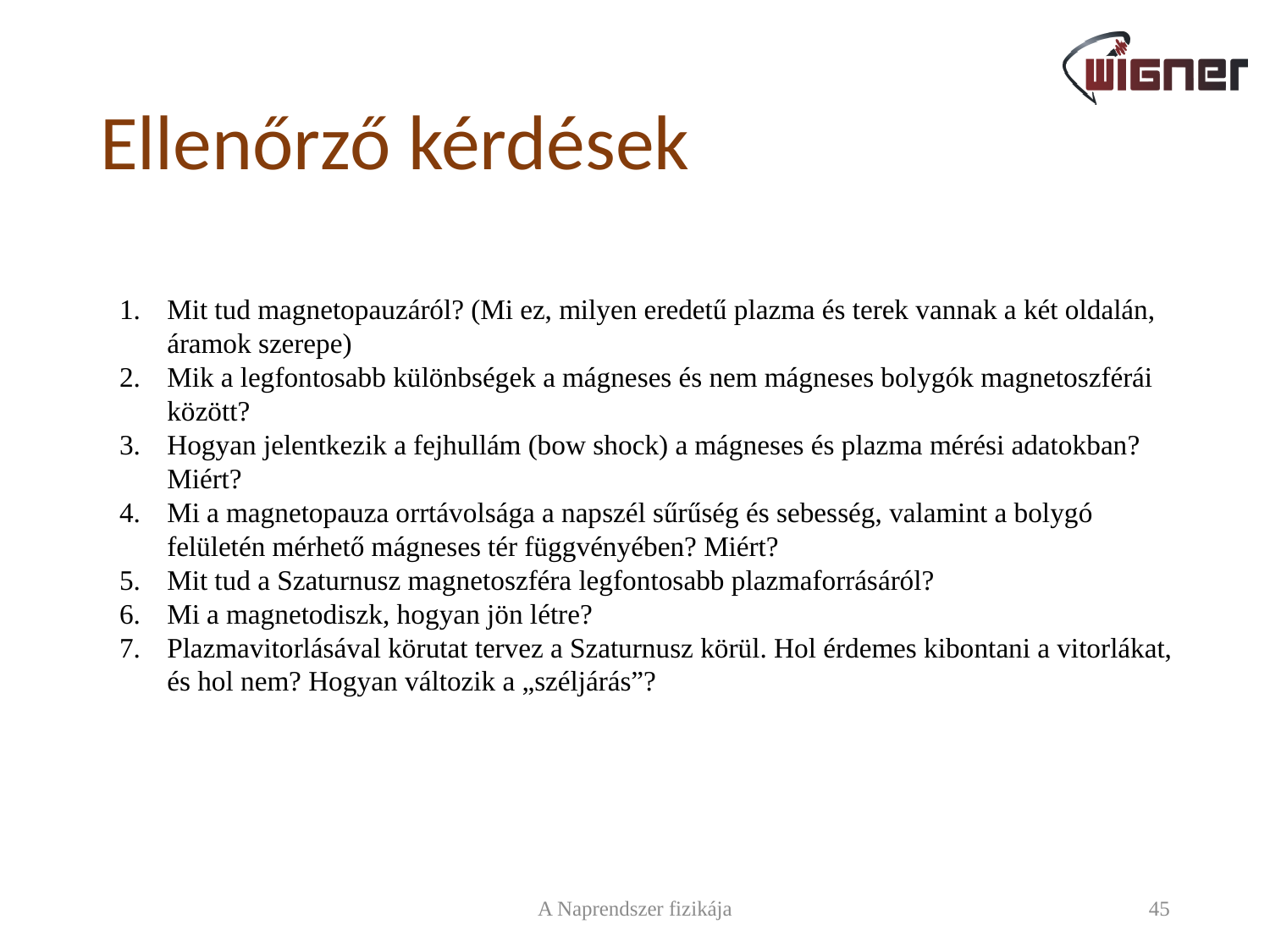

# Ellenőrző kérdések
Mit tud magnetopauzáról? (Mi ez, milyen eredetű plazma és terek vannak a két oldalán, áramok szerepe)
Mik a legfontosabb különbségek a mágneses és nem mágneses bolygók magnetoszférái között?
Hogyan jelentkezik a fejhullám (bow shock) a mágneses és plazma mérési adatokban? Miért?
Mi a magnetopauza orrtávolsága a napszél sűrűség és sebesség, valamint a bolygó felületén mérhető mágneses tér függvényében? Miért?
Mit tud a Szaturnusz magnetoszféra legfontosabb plazmaforrásáról?
Mi a magnetodiszk, hogyan jön létre?
Plazmavitorlásával körutat tervez a Szaturnusz körül. Hol érdemes kibontani a vitorlákat, és hol nem? Hogyan változik a „széljárás”?
A Naprendszer fizikája
45